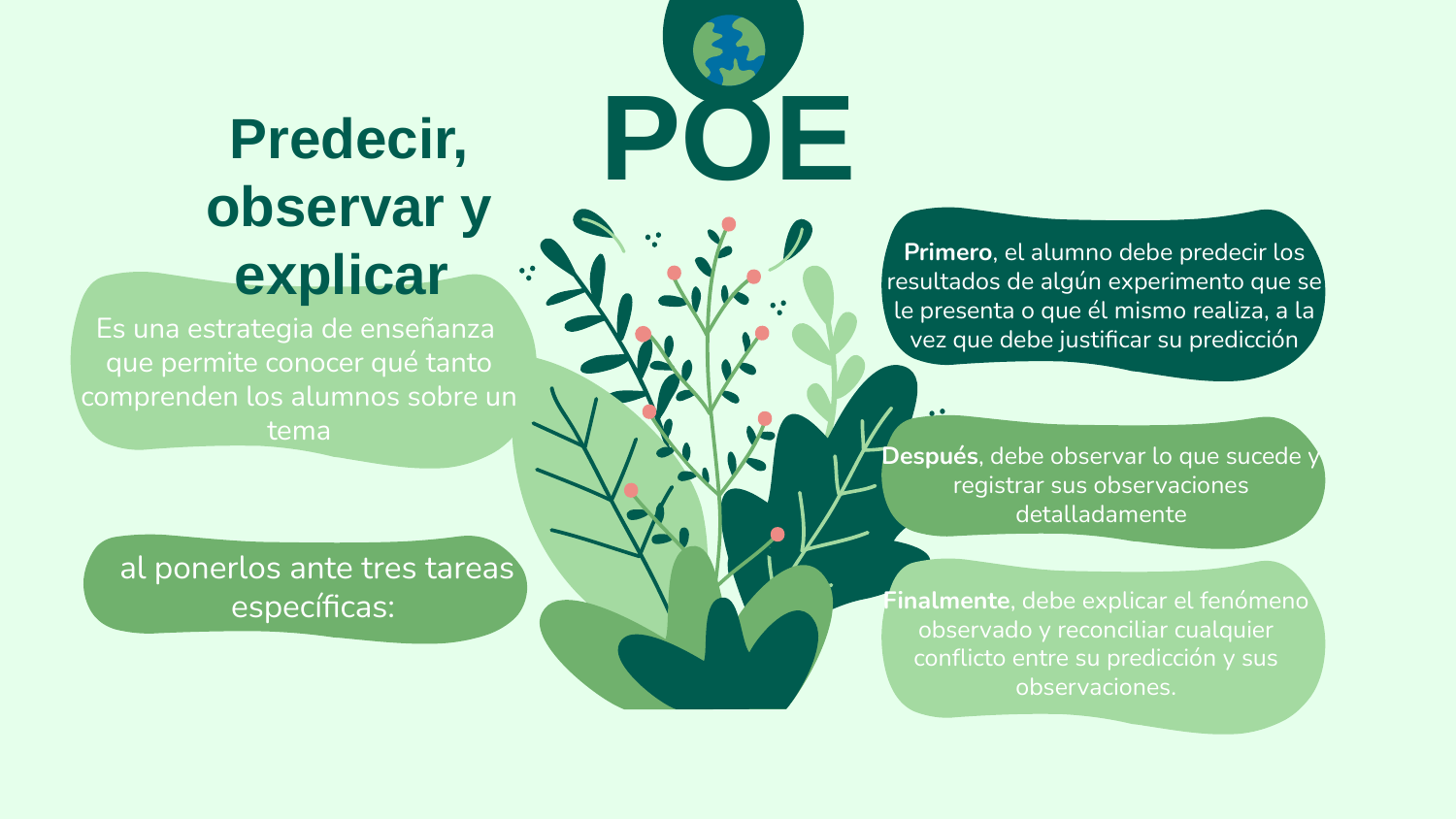

# POE
Predecir, observar y explicar

Primero, el alumno debe predecir los resultados de algún experimento que se le presenta o que él mismo realiza, a la vez que debe justificar su predicción
Es una estrategia de enseñanza
que permite conocer qué tanto comprenden los alumnos sobre un tema

Después, debe observar lo que sucede y registrar sus observaciones detalladamente

al ponerlos ante tres tareas específicas:

Finalmente, debe explicar el fenómeno observado y reconciliar cualquier conflicto entre su predicción y sus observaciones.